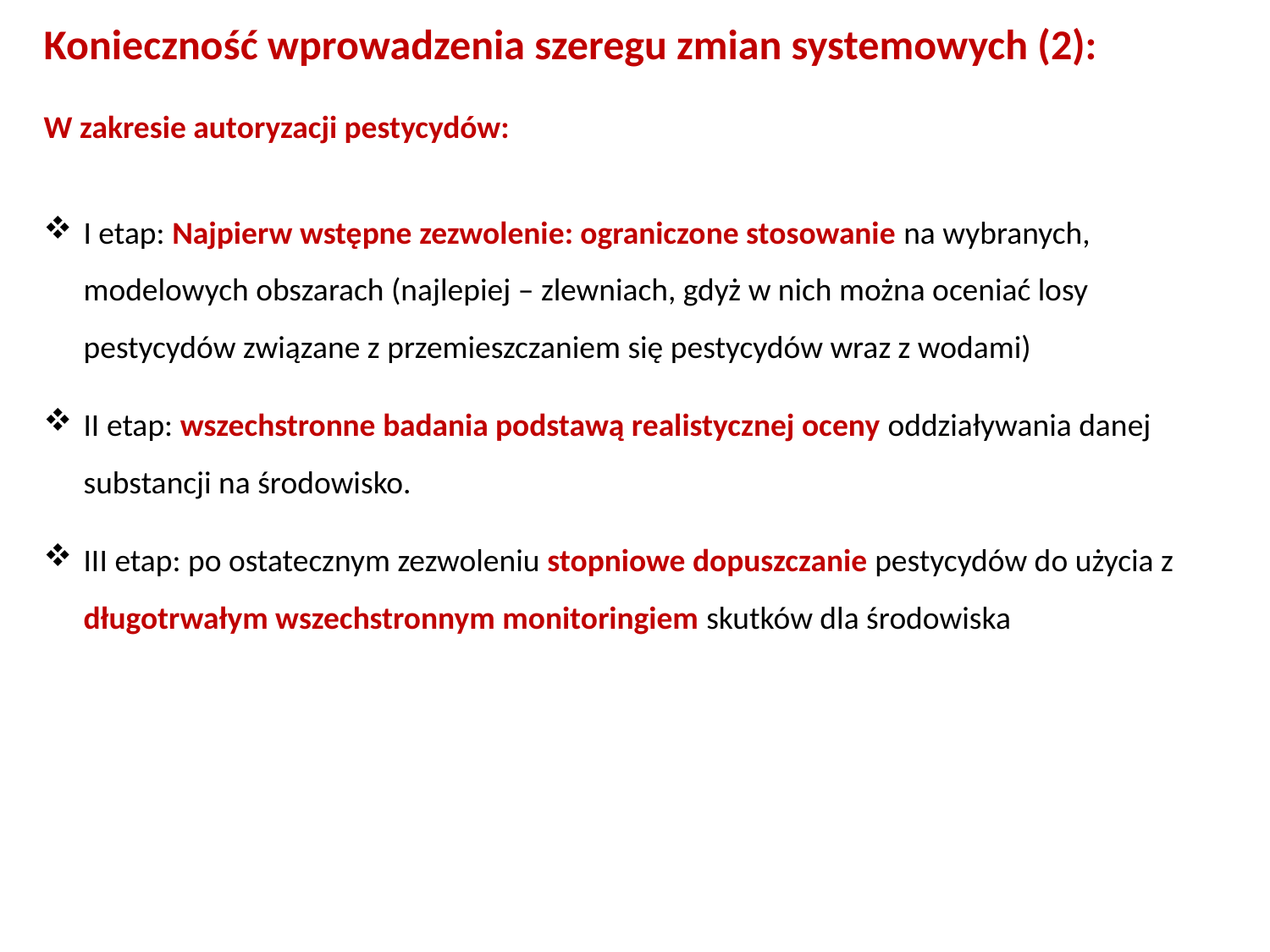

Konieczność wprowadzenia szeregu zmian systemowych (2):

W zakresie autoryzacji pestycydów:

I etap: Najpierw wstępne zezwolenie: ograniczone stosowanie na wybranych, modelowych obszarach (najlepiej – zlewniach, gdyż w nich można oceniać losy pestycydów związane z przemieszczaniem się pestycydów wraz z wodami)
II etap: wszechstronne badania podstawą realistycznej oceny oddziaływania danej substancji na środowisko.
III etap: po ostatecznym zezwoleniu stopniowe dopuszczanie pestycydów do użycia z długotrwałym wszechstronnym monitoringiem skutków dla środowiska